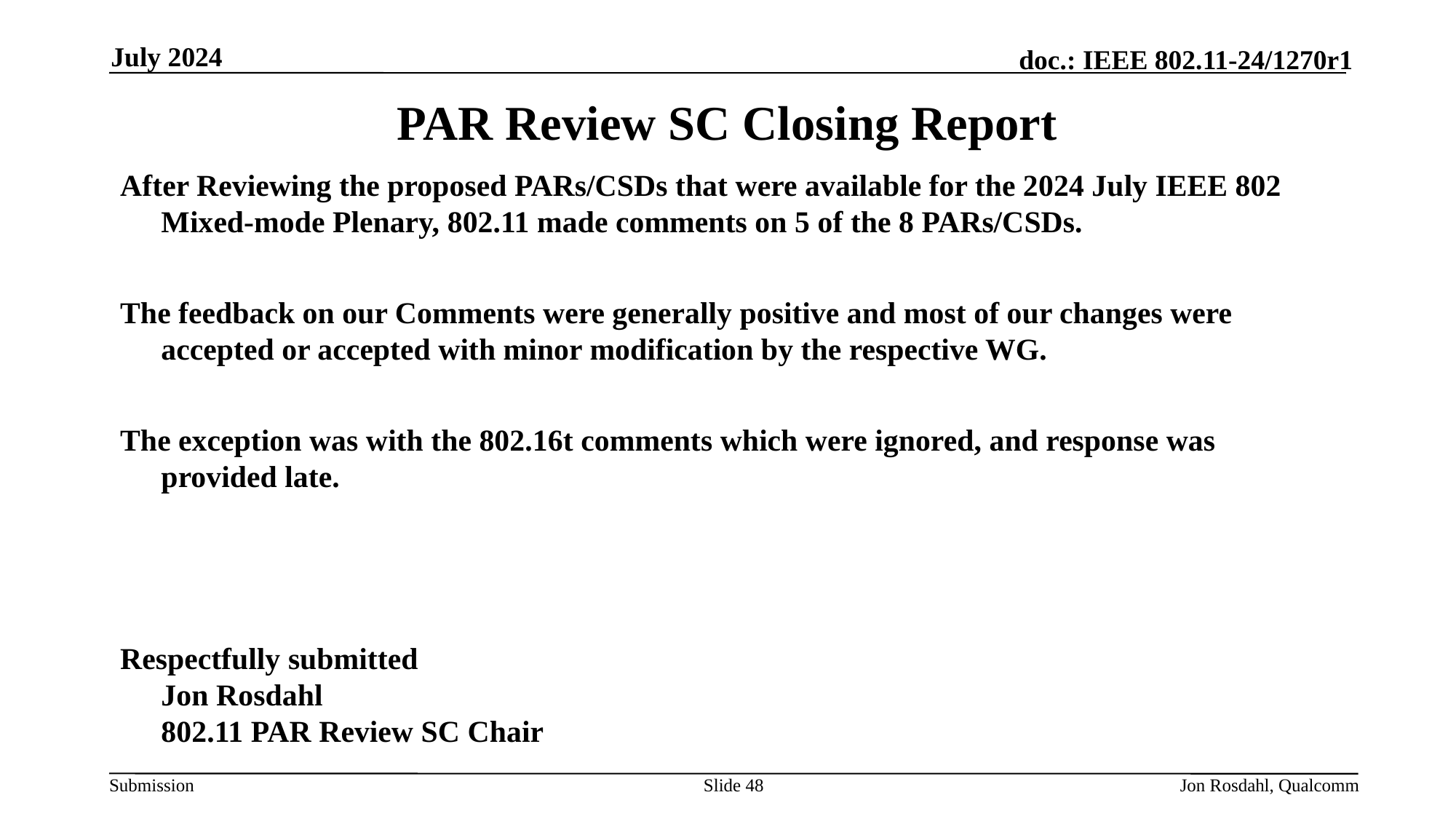

July 2024
# PAR Review SC Closing Report
After Reviewing the proposed PARs/CSDs that were available for the 2024 July IEEE 802 Mixed-mode Plenary, 802.11 made comments on 5 of the 8 PARs/CSDs.

The feedback on our Comments were generally positive and most of our changes were accepted or accepted with minor modification by the respective WG.

The exception was with the 802.16t comments which were ignored, and response was provided late.

Respectfully submitted
Jon Rosdahl
802.11 PAR Review SC Chair
Slide 48
Jon Rosdahl, Qualcomm